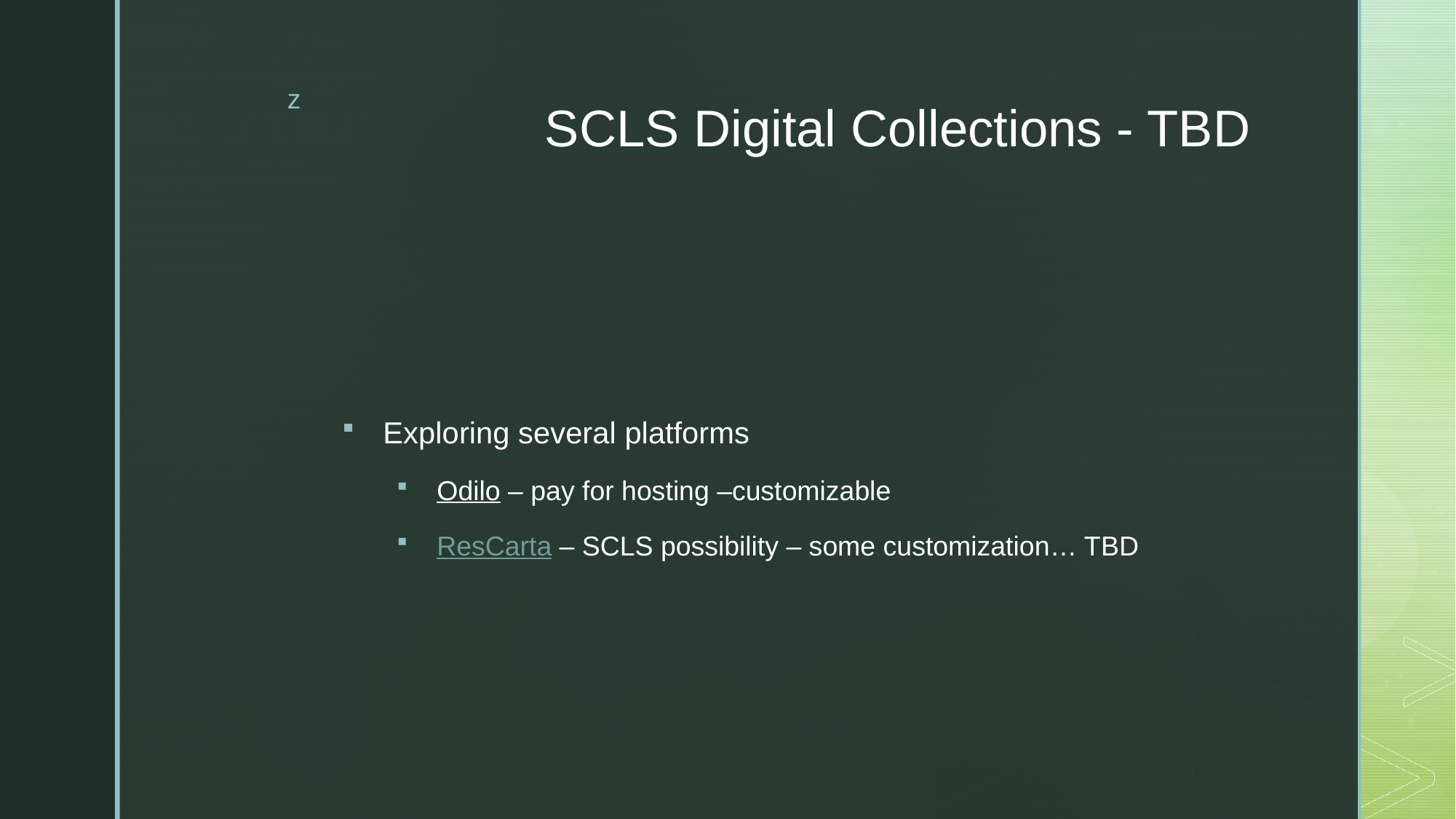

# SCLS Digital Collections - TBD
Exploring several platforms
Odilo – pay for hosting –customizable
ResCarta – SCLS possibility – some customization… TBD